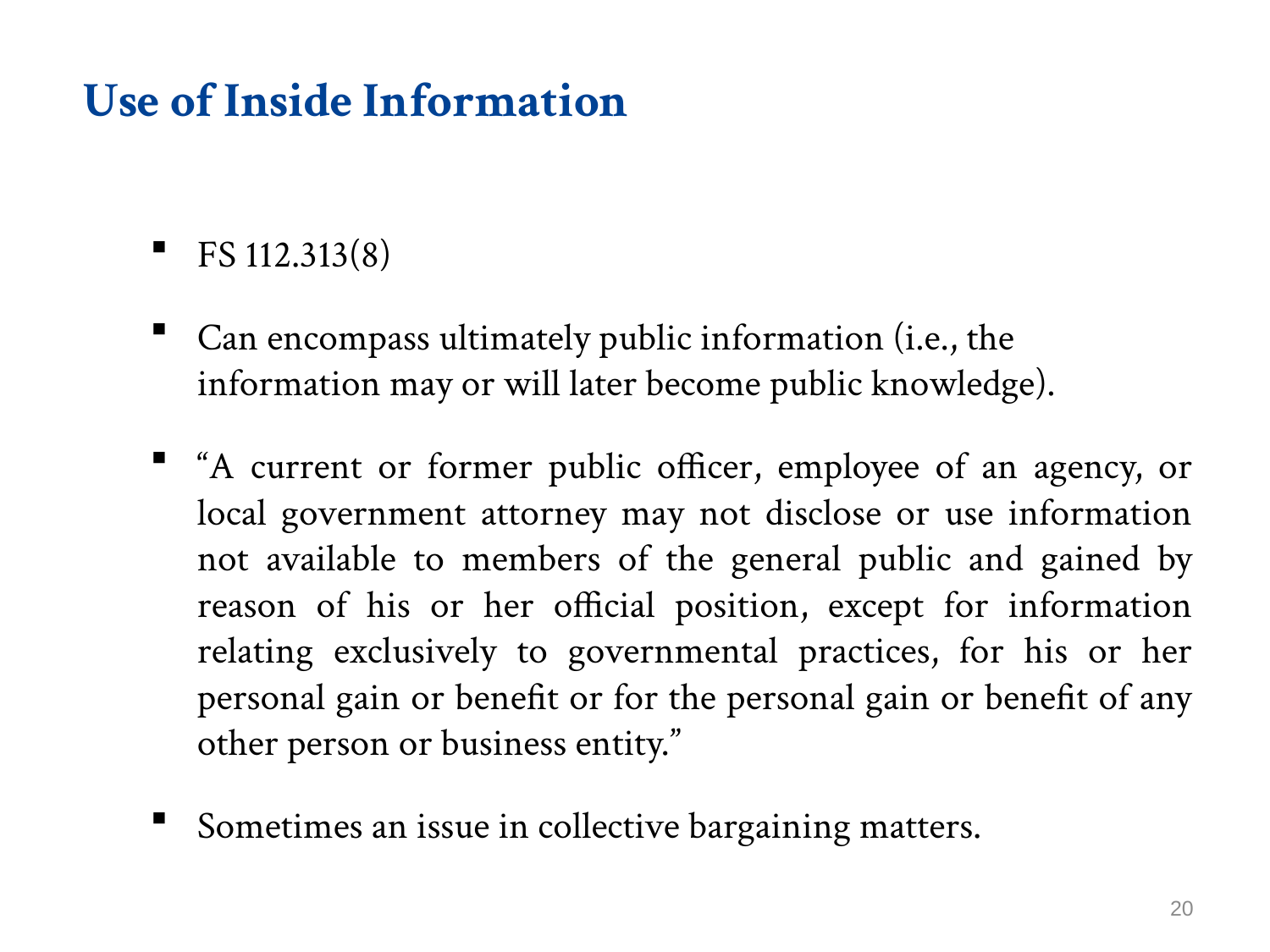

# Use of Inside Information
FS 112.313(8)
Can encompass ultimately public information (i.e., the information may or will later become public knowledge).
“A current or former public officer, employee of an agency, or local government attorney may not disclose or use information not available to members of the general public and gained by reason of his or her official position, except for information relating exclusively to governmental practices, for his or her personal gain or benefit or for the personal gain or benefit of any other person or business entity.”
Sometimes an issue in collective bargaining matters.

20